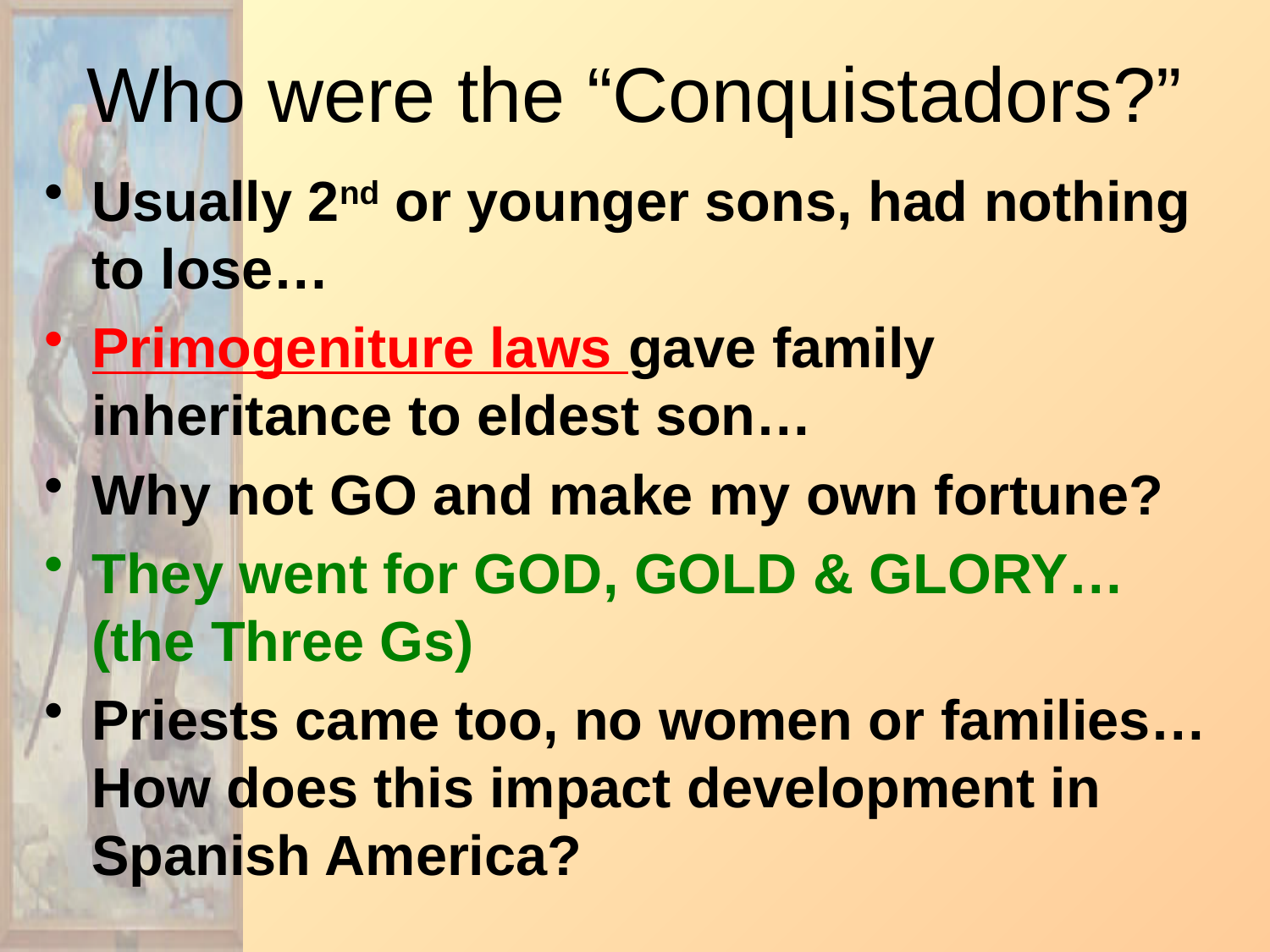

# Who were the “Conquistadors?”
Usually 2nd or younger sons, had nothing to lose…
Primogeniture laws gave family inheritance to eldest son…
Why not GO and make my own fortune?
They went for GOD, GOLD & GLORY… (the Three Gs)
Priests came too, no women or families… How does this impact development in Spanish America?